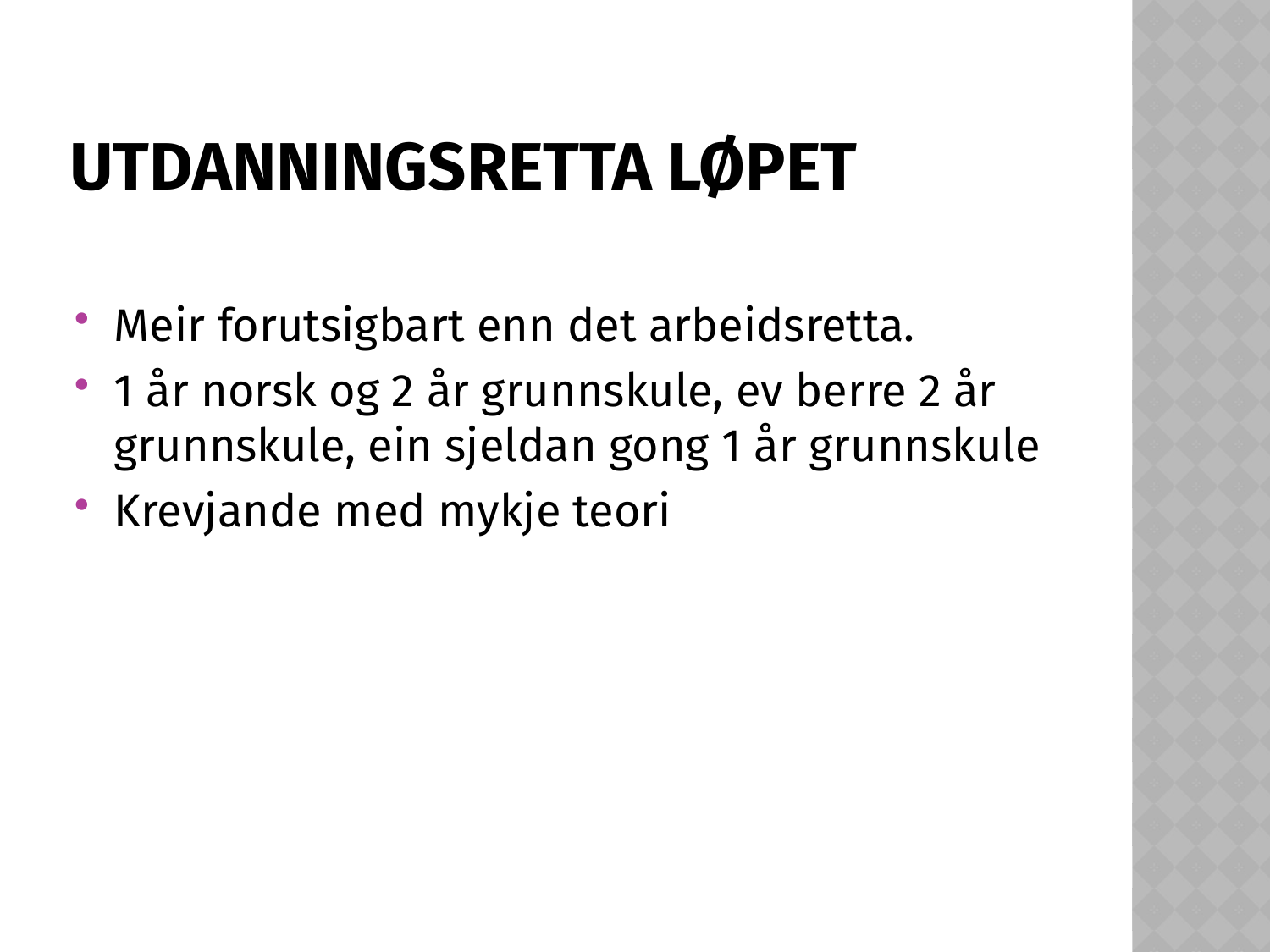

# Utdanningsretta løpet

Meir forutsigbart enn det arbeidsretta.
1 år norsk og 2 år grunnskule, ev berre 2 år grunnskule, ein sjeldan gong 1 år grunnskule
Krevjande med mykje teori